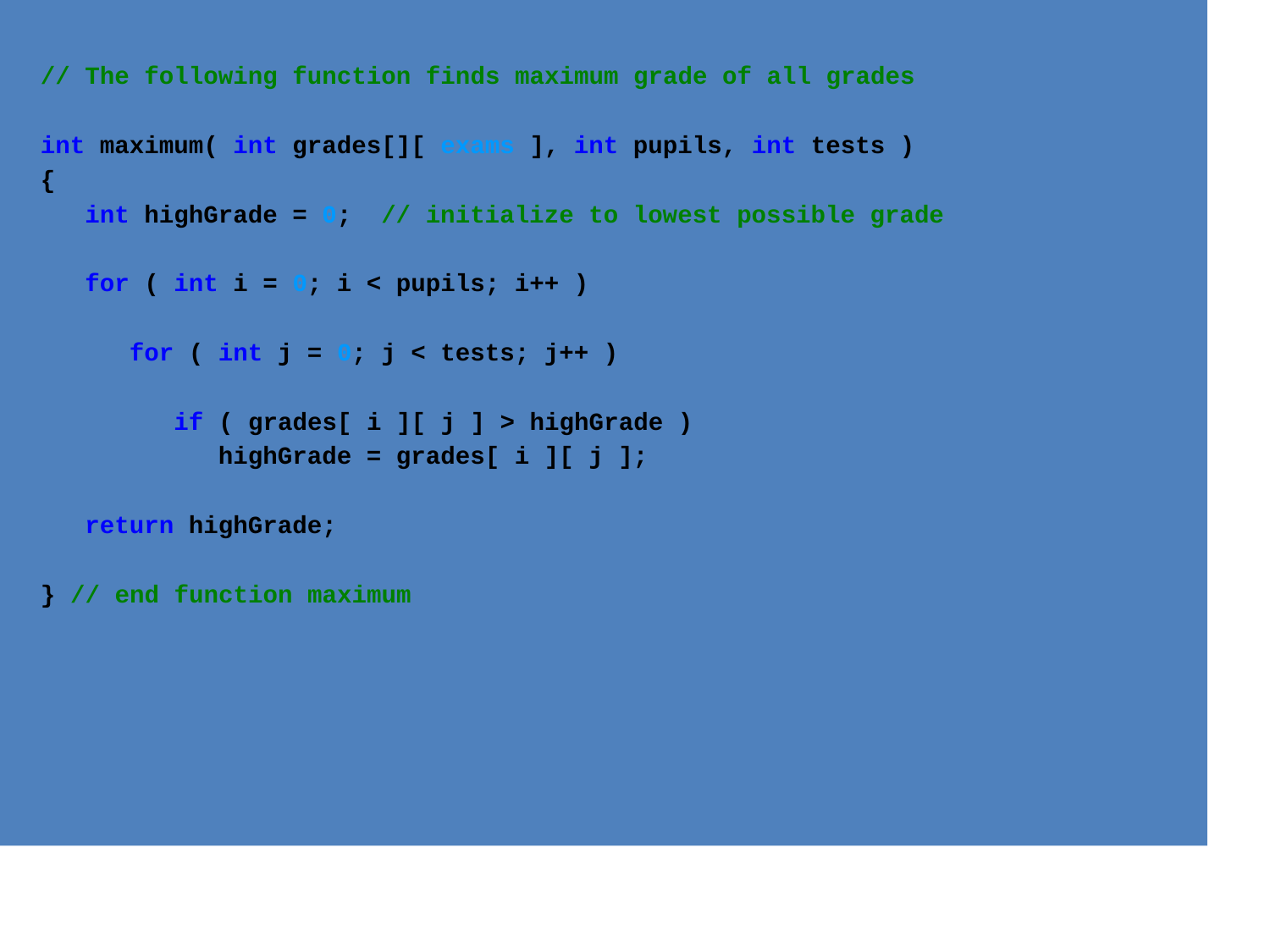

// The following function finds maximum grade of all grades

    int maximum( int grades[][ exams ], int pupils, int tests )
    {
       int highGrade = 0;  // initialize to lowest possible grade

       for ( int i = 0; i < pupils; i++ )

          for ( int j = 0; j < tests; j++ )

             if ( grades[ i ][ j ] > highGrade )
                highGrade = grades[ i ][ j ];

       return highGrade;

    } // end function maximum